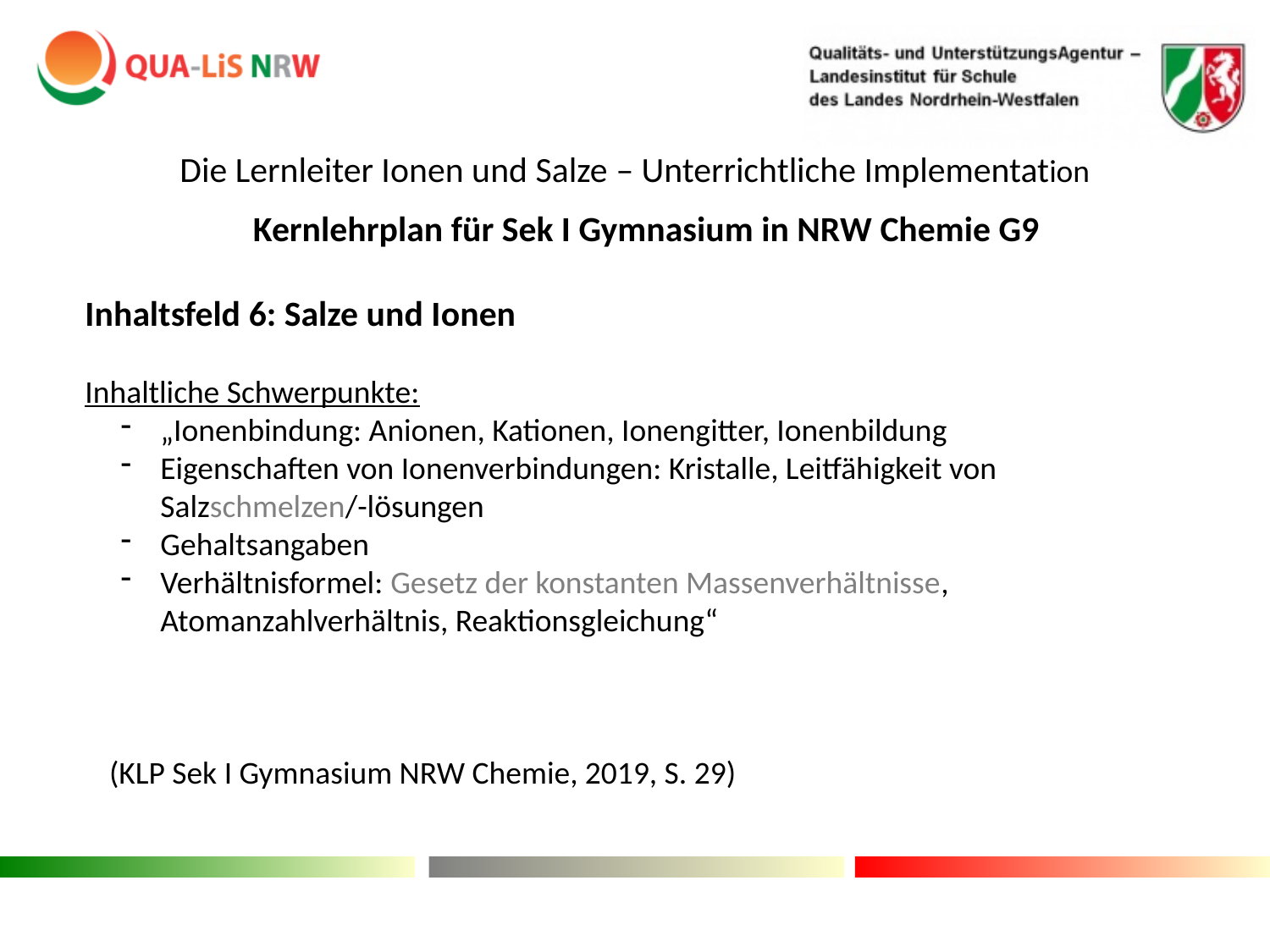

Die Lernleiter Ionen und Salze – Unterrichtliche Implementation
# Kernlehrplan für Sek I Gymnasium in NRW Chemie G9

Inhaltsfeld 6: Salze und Ionen

Inhaltliche Schwerpunkte:
„Ionenbindung: Anionen, Kationen, Ionengitter, Ionenbildung
Eigenschaften von Ionenverbindungen: Kristalle, Leitfähigkeit von Salzschmelzen/-lösungen
Gehaltsangaben
Verhältnisformel: Gesetz der konstanten Massenverhältnisse, Atomanzahlverhältnis, Reaktionsgleichung“

(KLP Sek I Gymnasium NRW Chemie, 2019, S. 29)